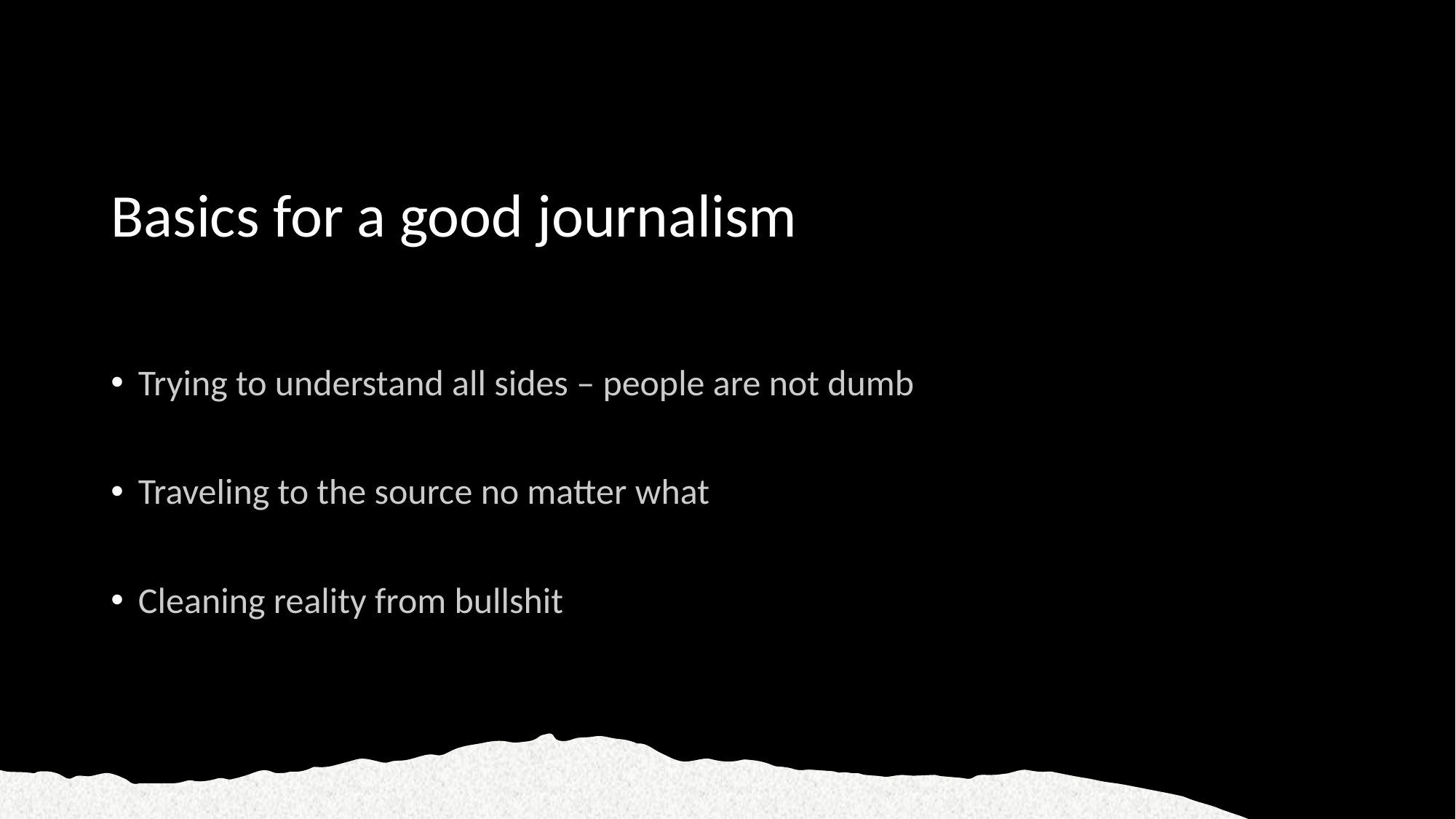

# Basics for a good journalism
Trying to understand all sides – people are not dumb

Traveling to the source no matter what

Cleaning reality from bullshit